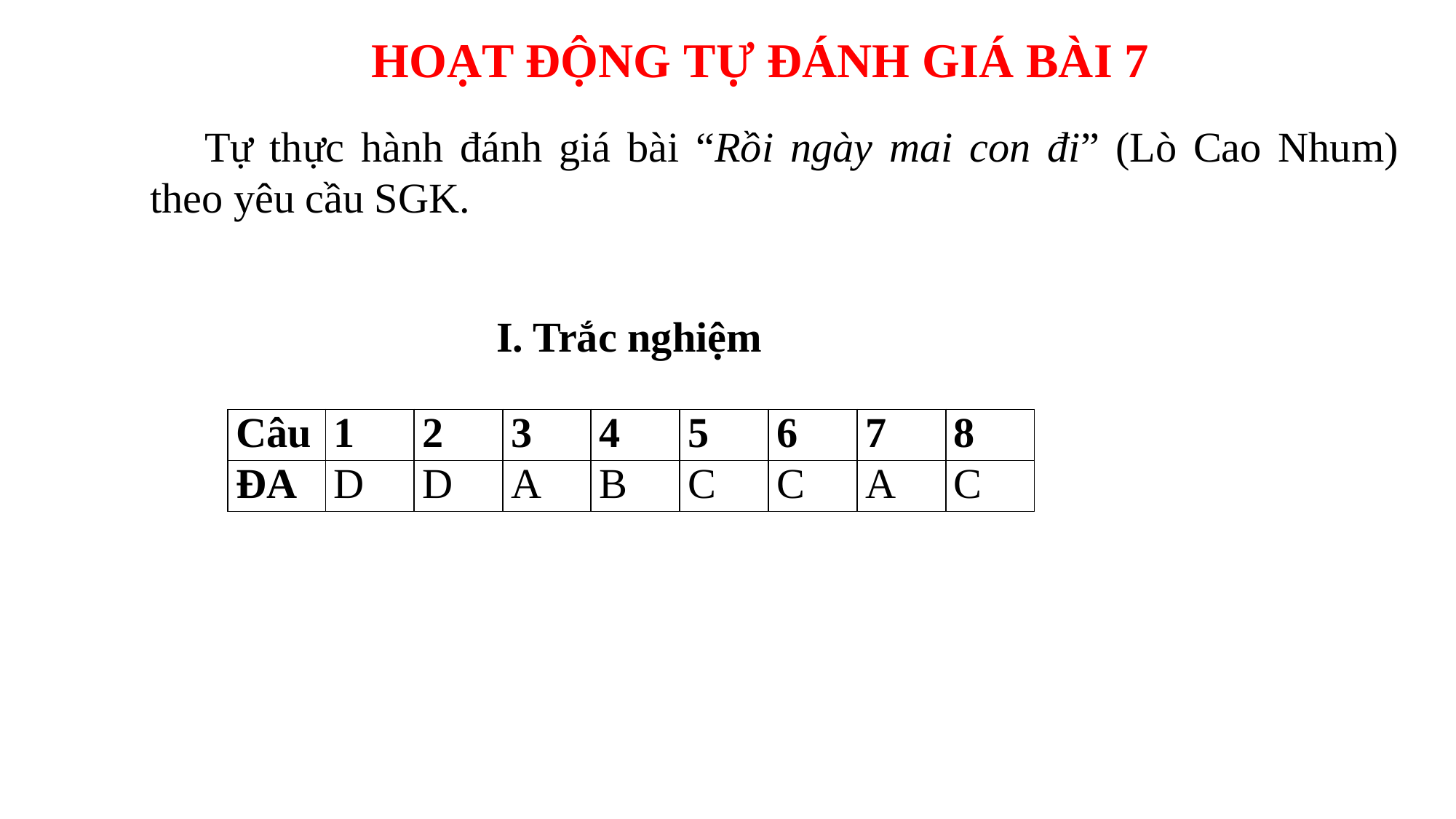

HOẠT ĐỘNG TỰ ĐÁNH GIÁ BÀI 7
Tự thực hành đánh giá bài “Rồi ngày mai con đi” (Lò Cao Nhum) theo yêu cầu SGK.
I. Trắc nghiệm
| Câu | 1 | 2 | 3 | 4 | 5 | 6 | 7 | 8 |
| --- | --- | --- | --- | --- | --- | --- | --- | --- |
| ĐA | D | D | A | B | C | C | A | C |